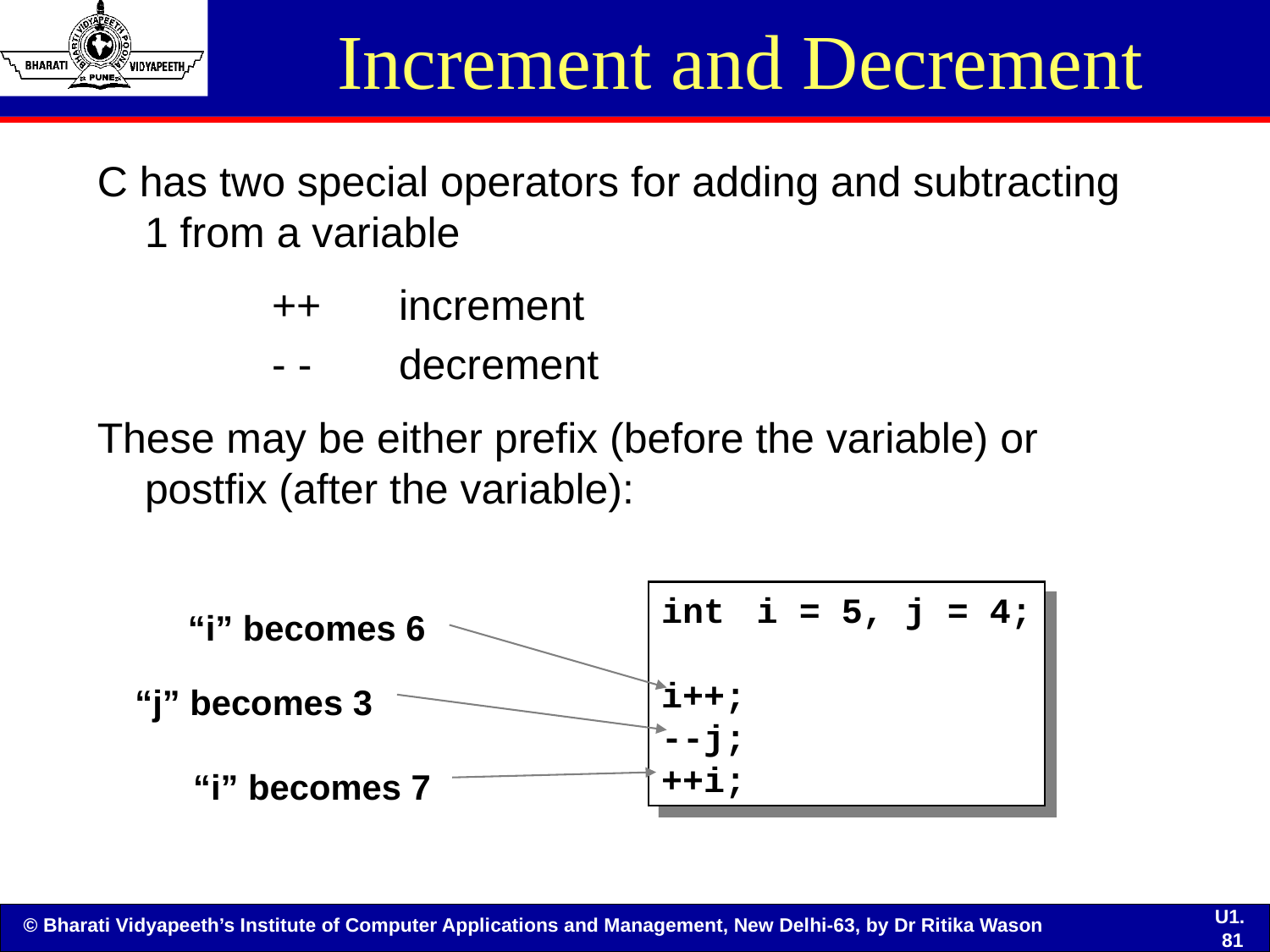

# Increment and Decrement
C has two special operators for adding and subtracting 1 from a variable
		++	increment
		- -	decrement
These may be either prefix (before the variable) or postfix (after the variable):
int	i = 5, j = 4;

i++;
--j;
++i;
“i” becomes 6

“j” becomes 3

“i” becomes 7